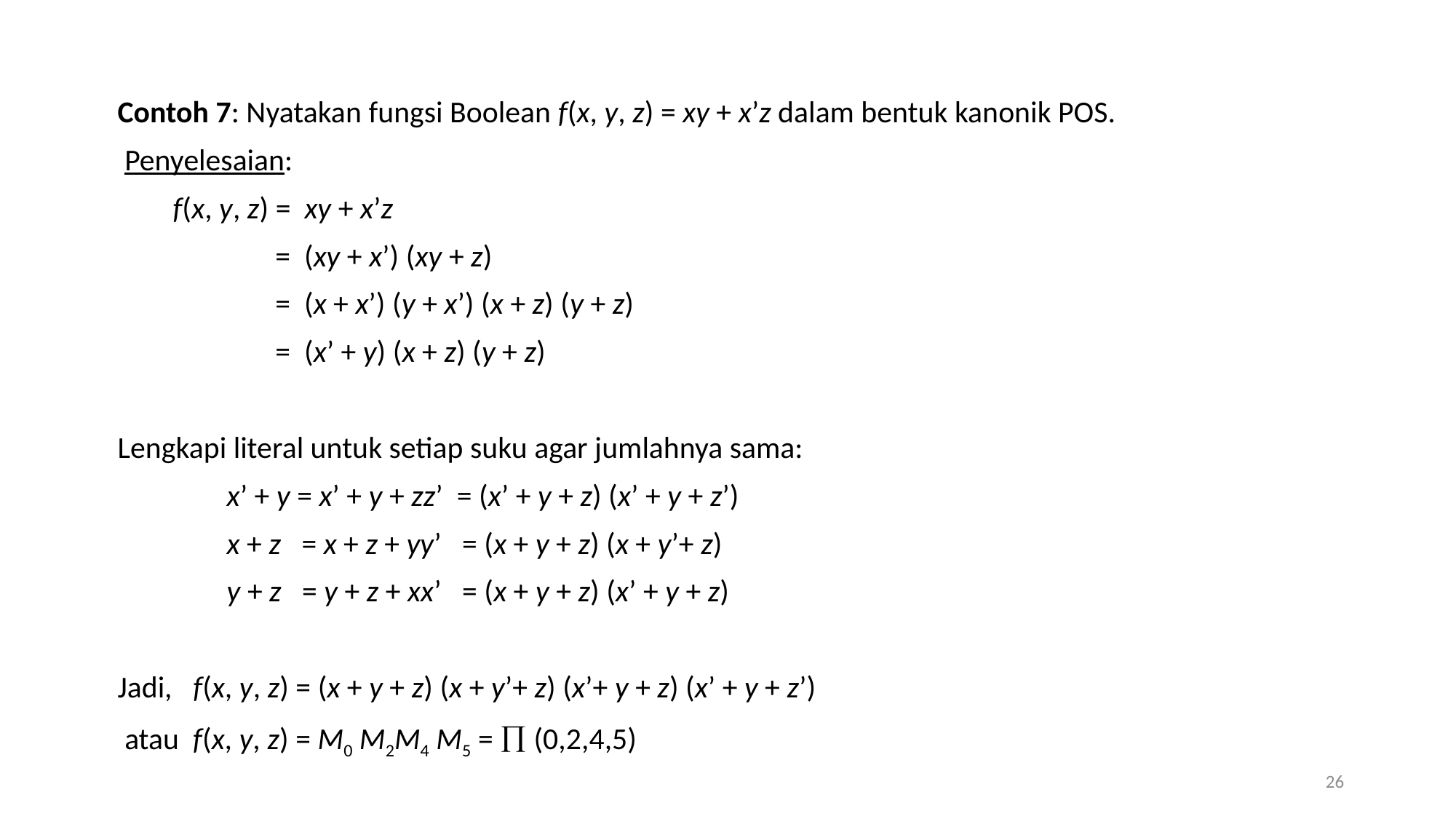

Contoh 7: Nyatakan fungsi Boolean f(x, y, z) = xy + x’z dalam bentuk kanonik POS.
 Penyelesaian:
        f(x, y, z) =  xy + x’z
	       =  (xy + x’) (xy + z)
	       =  (x + x’) (y + x’) (x + z) (y + z)
	       =  (x’ + y) (x + z) (y + z)

Lengkapi literal untuk setiap suku agar jumlahnya sama:
	x’ + y = x’ + y + zz’  = (x’ + y + z) (x’ + y + z’)
	x + z   = x + z + yy’   = (x + y + z) (x + y’+ z)
	y + z   = y + z + xx’   = (x + y + z) (x’ + y + z)

Jadi,   f(x, y, z) = (x + y + z) (x + y’+ z) (x’+ y + z) (x’ + y + z’)
 atau  f(x, y, z) = M0 M2M4 M5 = ∏ (0,2,4,5)
26